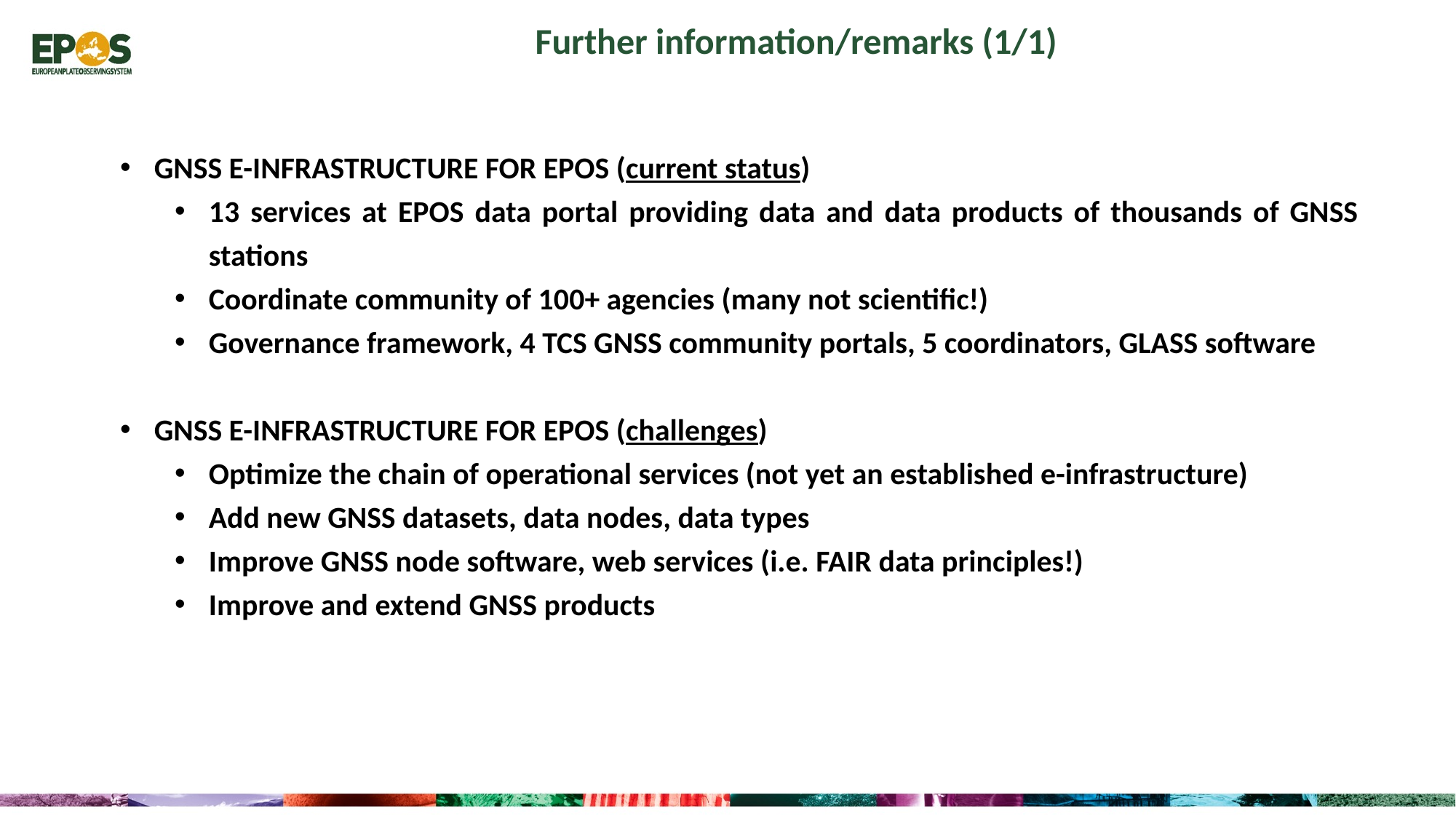

Further information/remarks (1/1)
GNSS E-INFRASTRUCTURE FOR EPOS (current status)
13 services at EPOS data portal providing data and data products of thousands of GNSS stations
Coordinate community of 100+ agencies (many not scientific!)
Governance framework, 4 TCS GNSS community portals, 5 coordinators, GLASS software

GNSS E-INFRASTRUCTURE FOR EPOS (challenges)
Optimize the chain of operational services (not yet an established e-infrastructure)
Add new GNSS datasets, data nodes, data types
Improve GNSS node software, web services (i.e. FAIR data principles!)
Improve and extend GNSS products